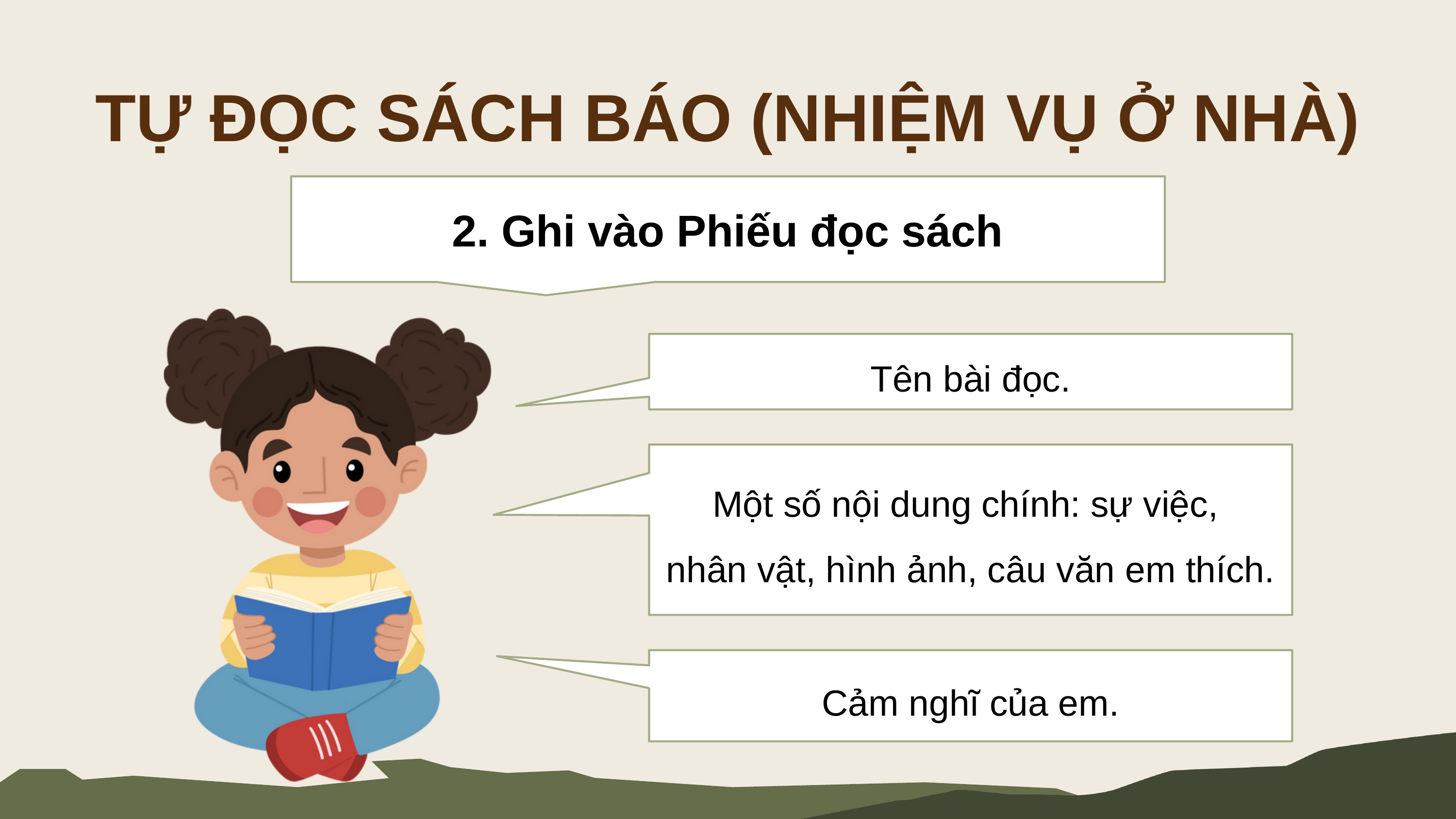

TỰ ĐỌC SÁCH BÁO (NHIỆM VỤ Ở NHÀ)
2. Ghi vào Phiếu đọc sách

Tên bài đọc.
Một số nội dung chính: sự việc,
nhân vật, hình ảnh, câu văn em thích.
Cảm nghĩ của em.